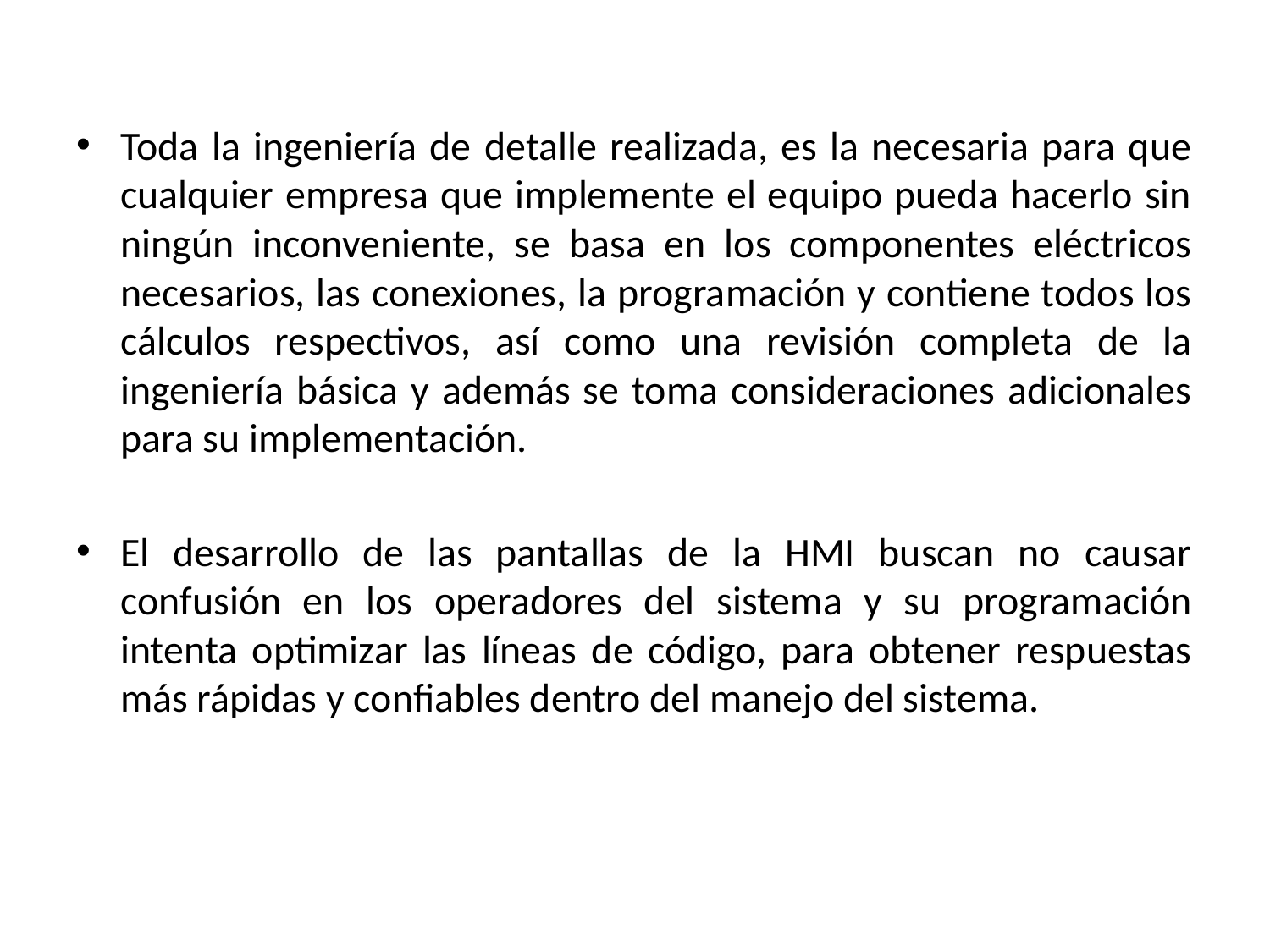

Toda la ingeniería de detalle realizada, es la necesaria para que cualquier empresa que implemente el equipo pueda hacerlo sin ningún inconveniente, se basa en los componentes eléctricos necesarios, las conexiones, la programación y contiene todos los cálculos respectivos, así como una revisión completa de la ingeniería básica y además se toma consideraciones adicionales para su implementación.

El desarrollo de las pantallas de la HMI buscan no causar confusión en los operadores del sistema y su programación intenta optimizar las líneas de código, para obtener respuestas más rápidas y confiables dentro del manejo del sistema.